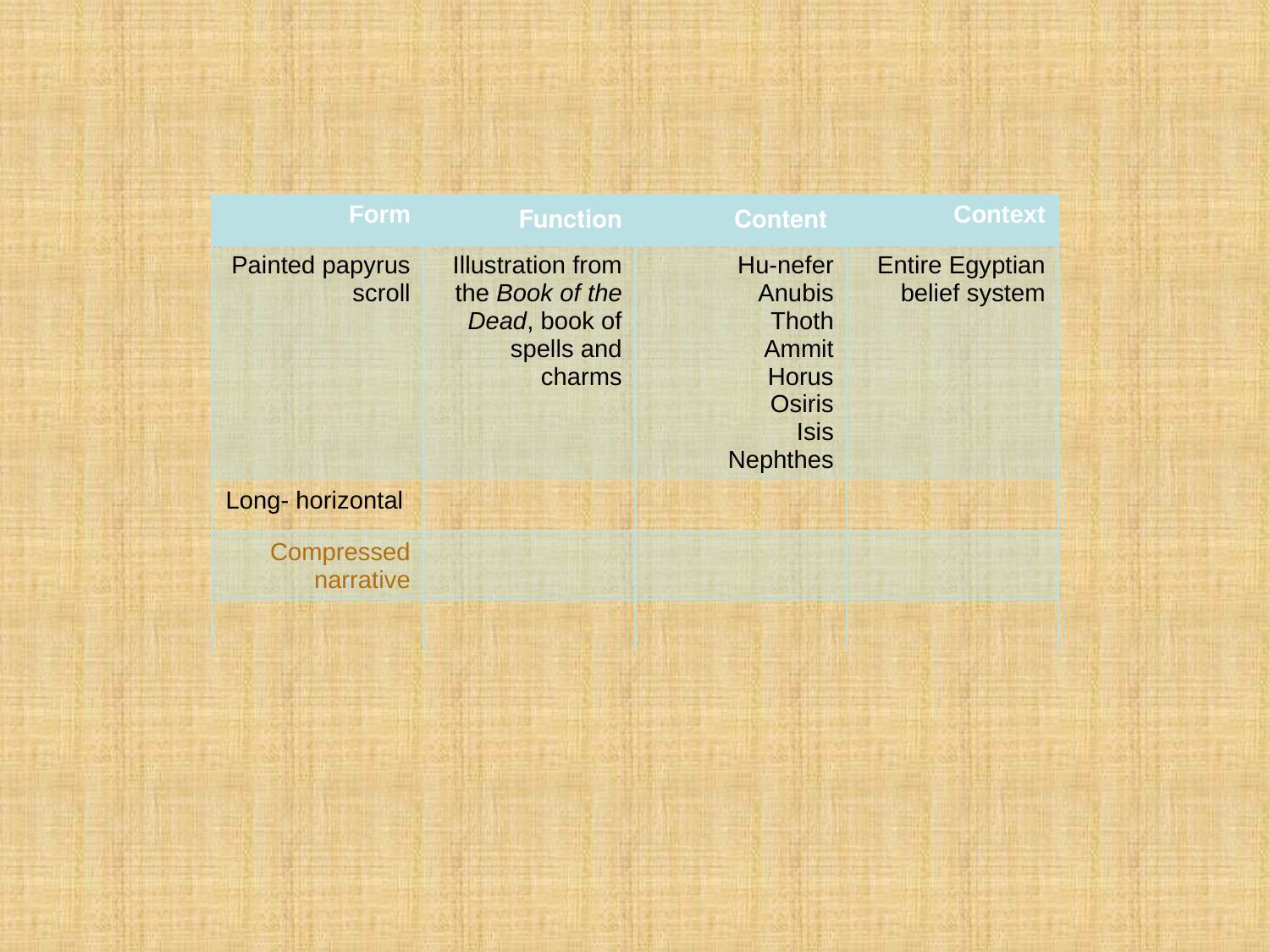

| Form | Function | Content | Context |
| --- | --- | --- | --- |
| Painted papyrus scroll | Illustration from the Book of the Dead, book of spells and charms | Hu-nefer Anubis Thoth Ammit Horus Osiris Isis Nephthes | Entire Egyptian belief system |
| Long- horizontal |  |  |  |
| Compressed narrative |  |  |  |
|  |  |  |  |